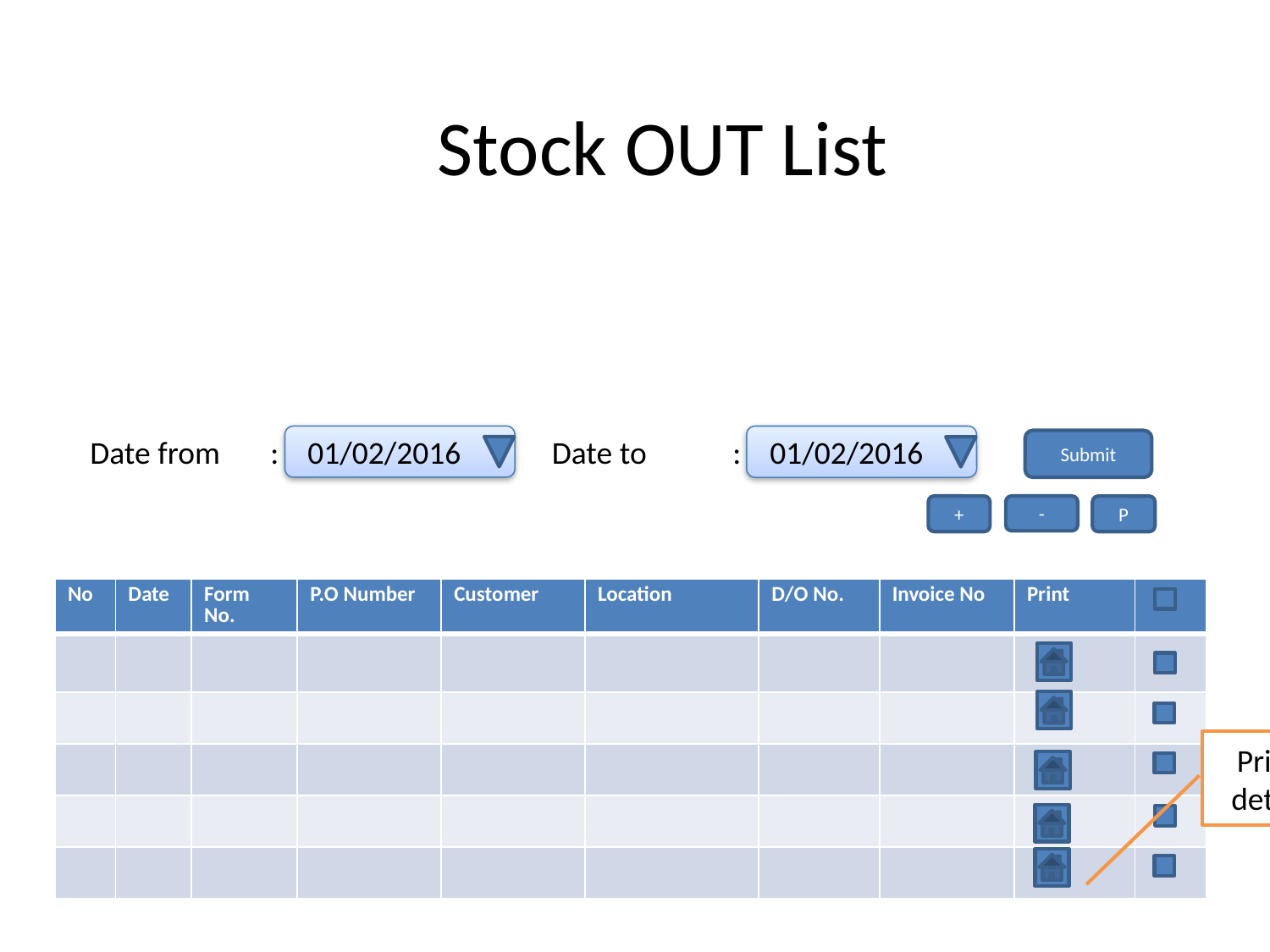

Stock OUT List
Date from       :    01/02/2016

Date to            :    01/02/2016

Submit

+
-
P
| No | Date | Form No. | P.O Number | Customer | Location | D/O No. | Invoice No | Print |  |
| --- | --- | --- | --- | --- | --- | --- | --- | --- | --- |
|  |  |  |  |  |  |  |  |  |  |
|  |  |  |  |  |  |  |  |  |  |
|  |  |  |  |  |  |  |  |  |  |
|  |  |  |  |  |  |  |  |  |  |
|  |  |  |  |  |  |  |  |  |  |

Print detail